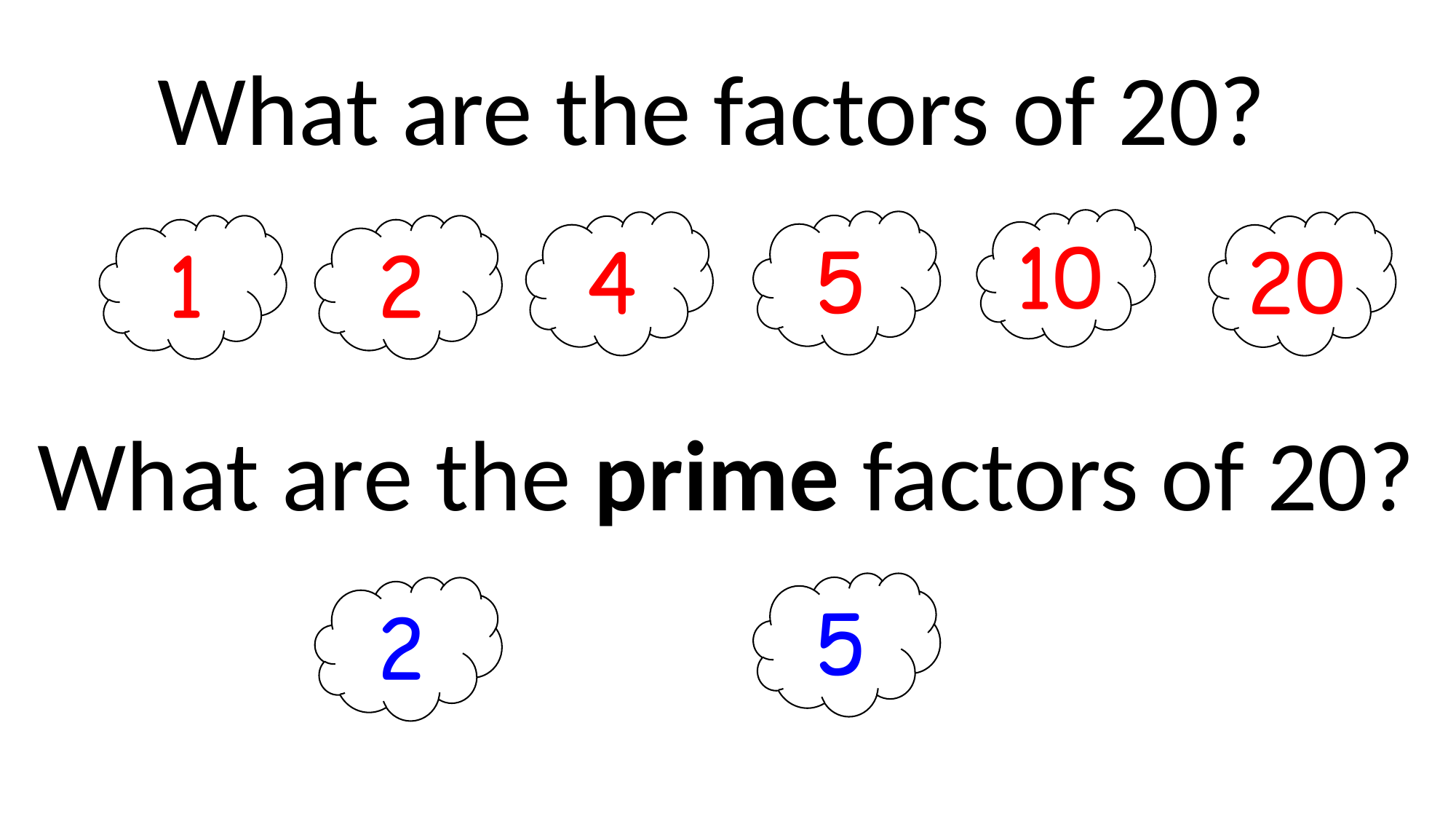

What are the factors of 20?
10
5
4
20
1
2
What are the prime factors of 20?
5
2